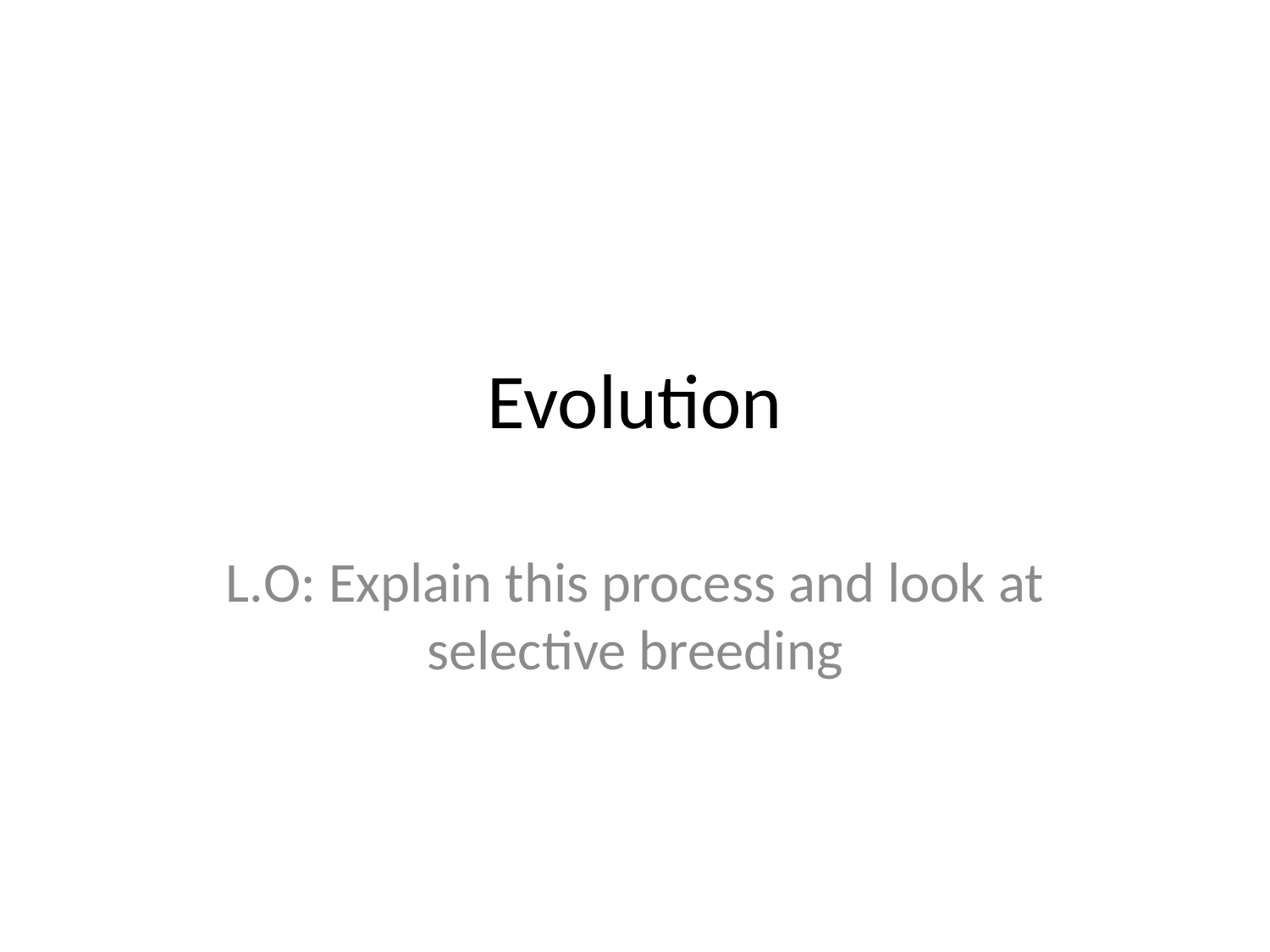

# Evolution
L.O: Explain this process and look at selective breeding